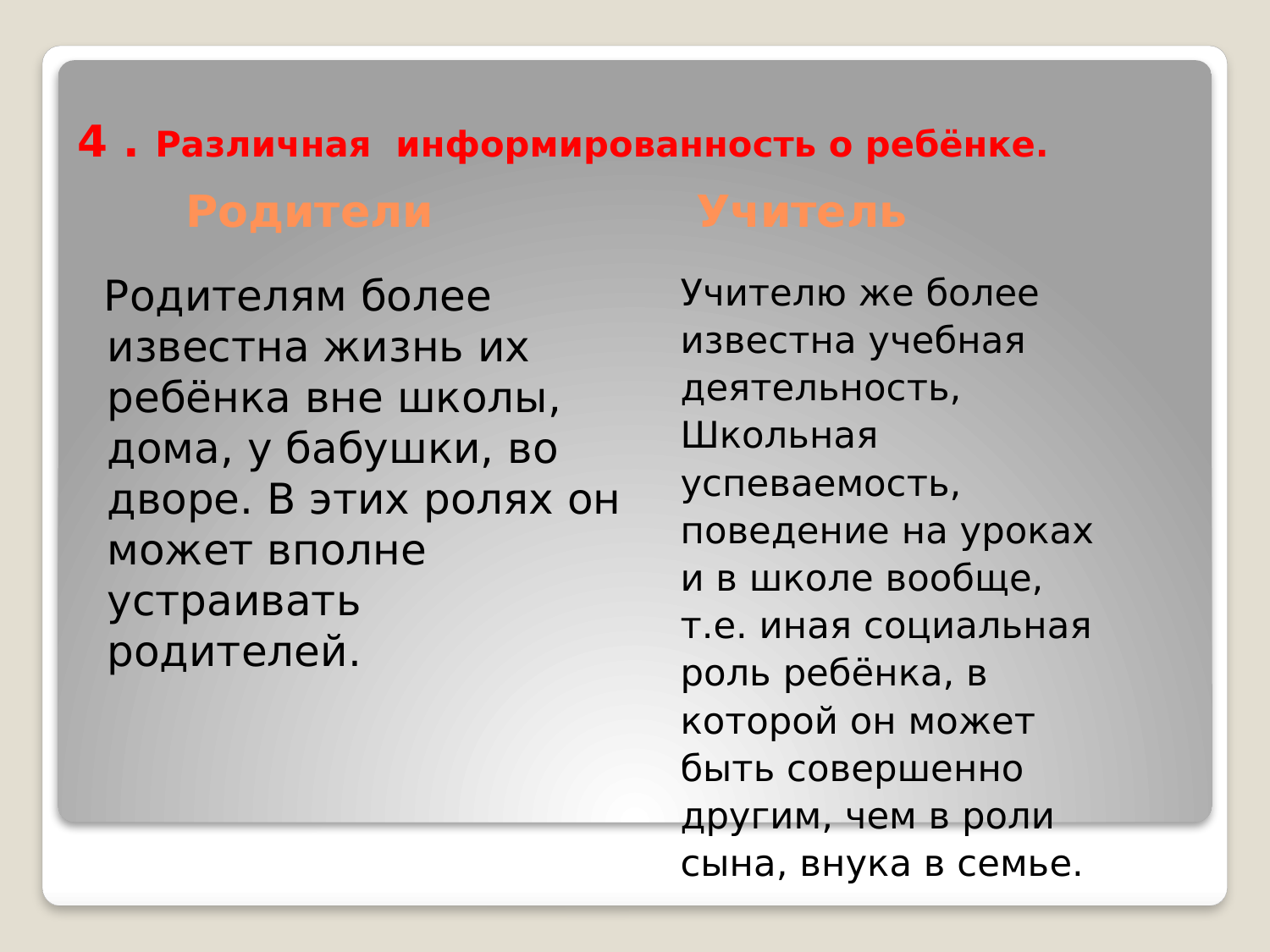

4 . Различная  информированность о ребёнке.
# Родители                 Учитель
   Родителям более известна жизнь их ребёнка вне школы, дома, у бабушки, во дворе. В этих ролях он может вполне устраивать родителей.
Учителю же более
известна учебная
деятельность,
Школьная
успеваемость,
поведение на уроках
и в школе вообще,
т.е. иная социальная
роль ребёнка, в
которой он может
быть совершенно
другим, чем в роли
сына, внука в семье.